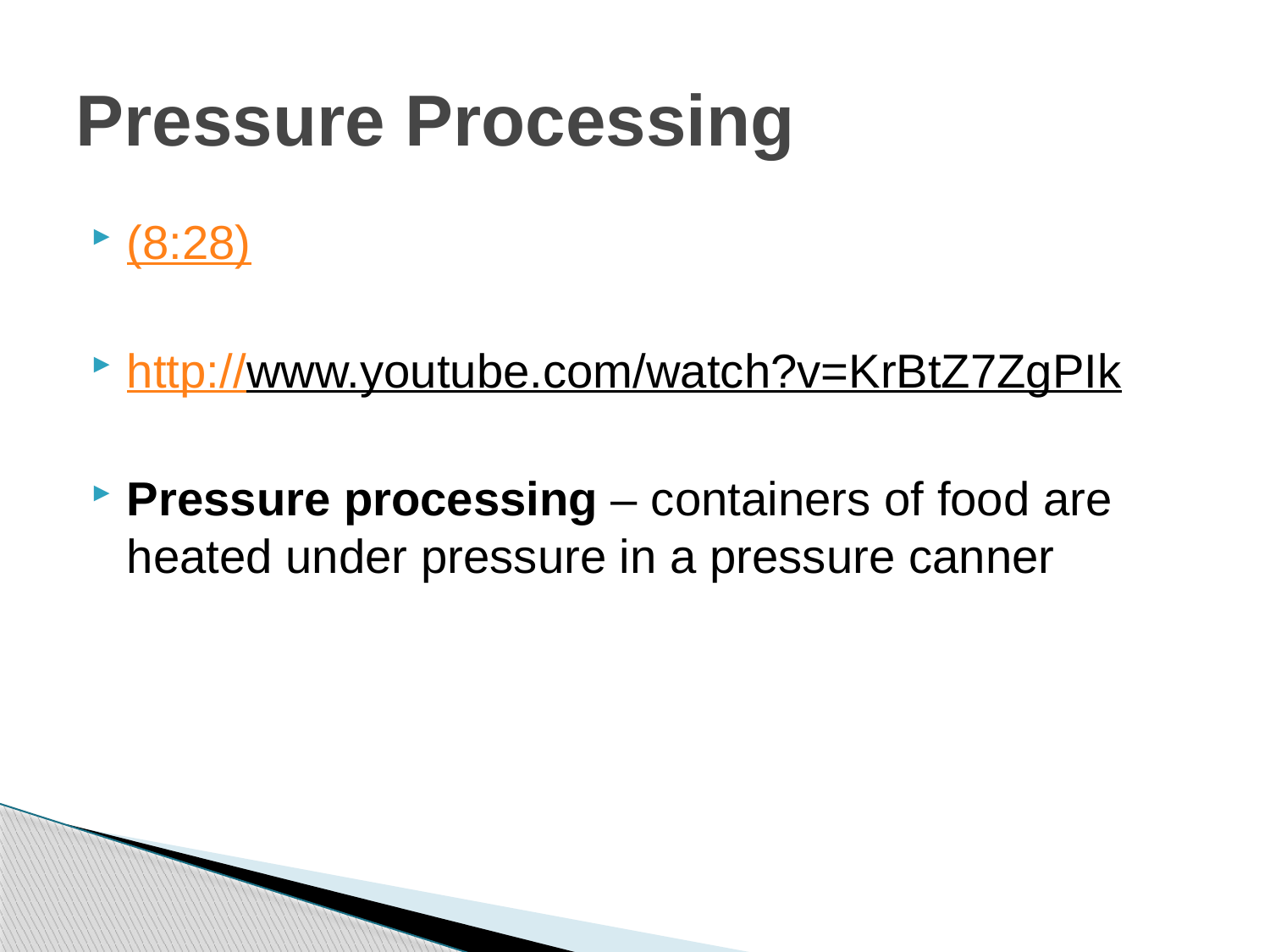

# Pressure Processing
(8:28)

http://www.youtube.com/watch?v=KrBtZ7ZgPIk

Pressure processing – containers of food are heated under pressure in a pressure canner